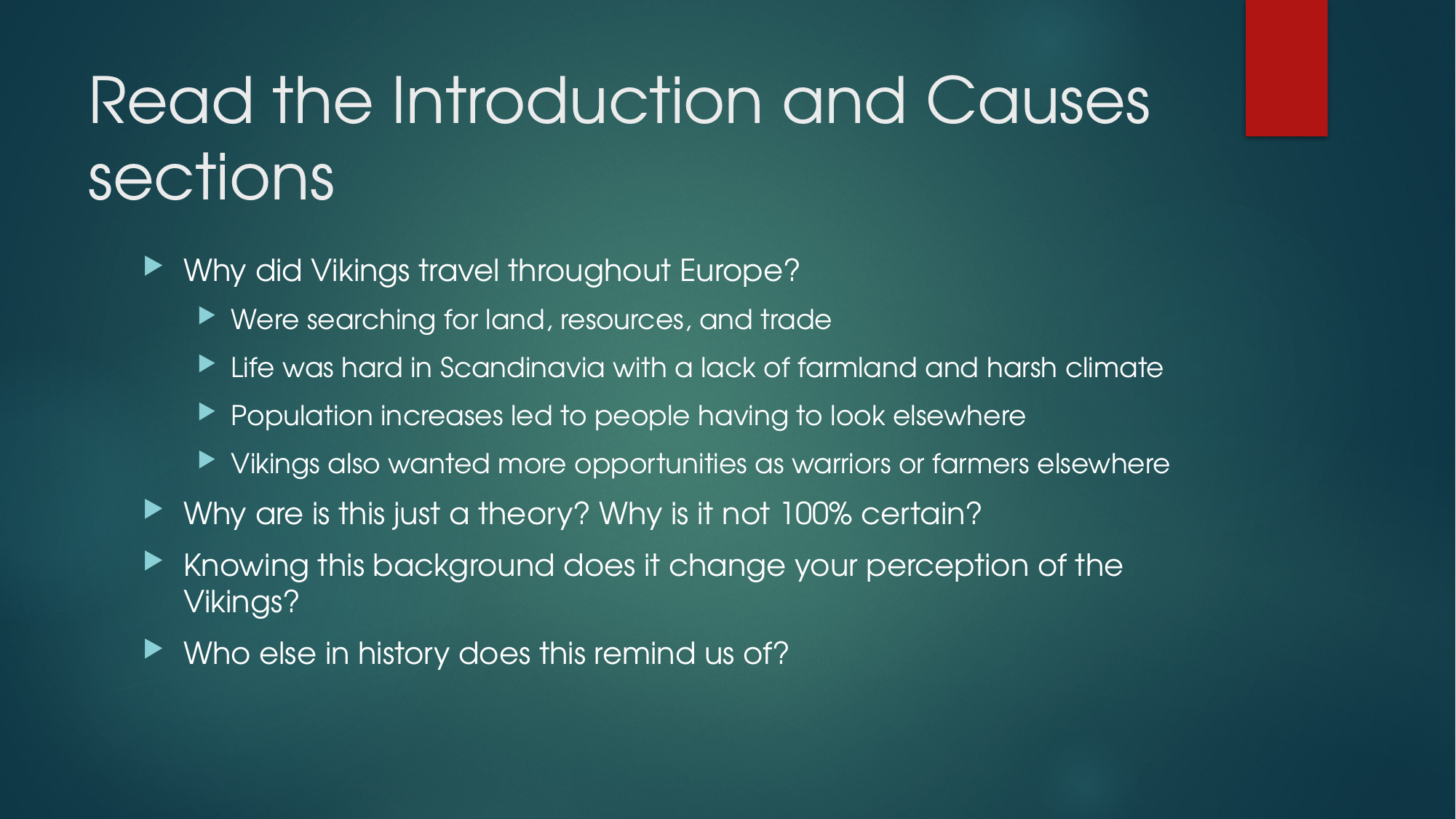

# Read the Introduction and Causes sections
Why did Vikings travel throughout Europe?
Were searching for land, resources, and trade
Life was hard in Scandinavia with a lack of farmland and harsh climate
Population increases led to people having to look elsewhere
Vikings also wanted more opportunities as warriors or farmers elsewhere
Why are is this just a theory? Why is it not 100% certain?
Knowing this background does it change your perception of the Vikings?
Who else in history does this remind us of?